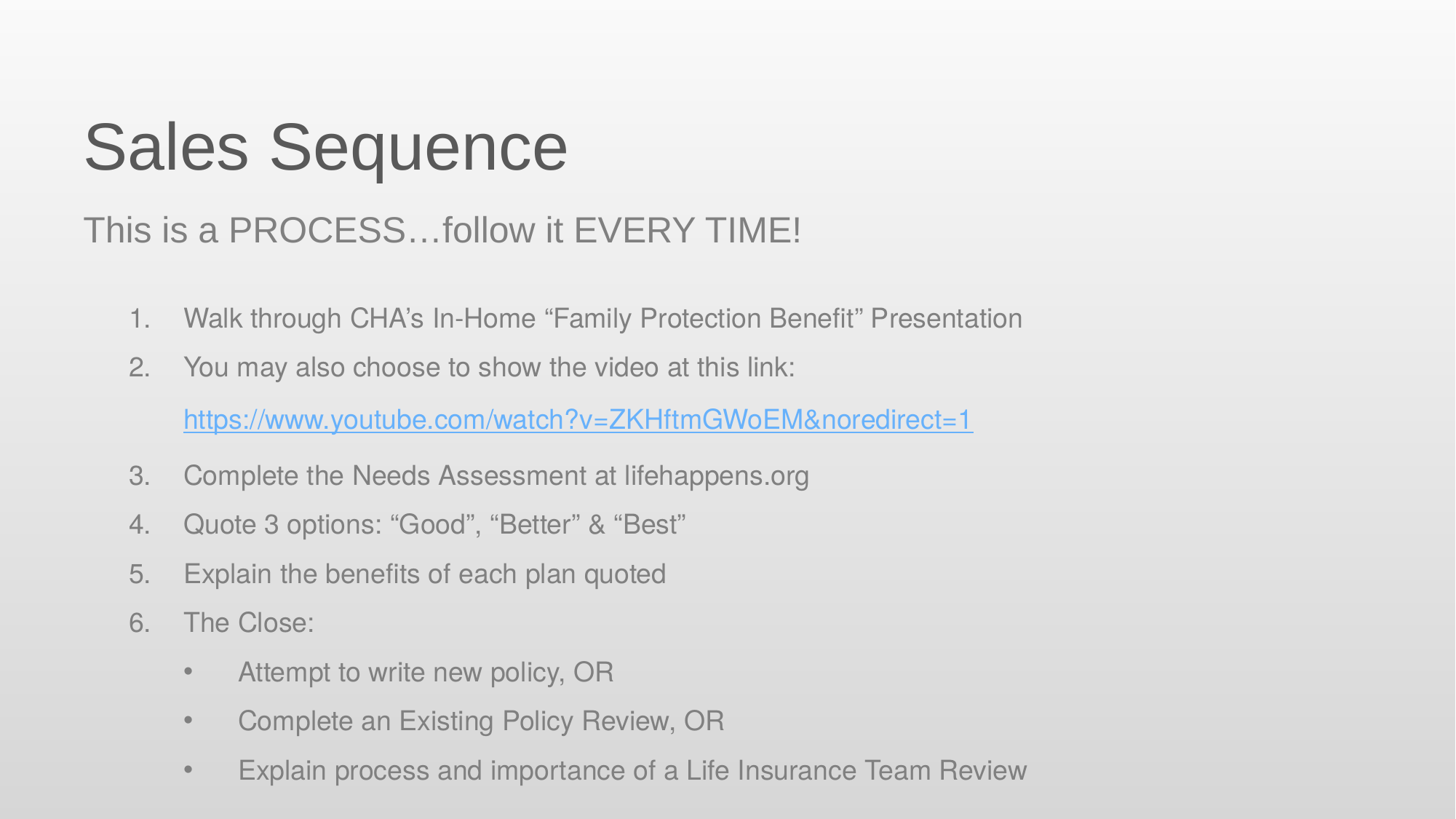

Sales Sequence
This is a PROCESS…follow it EVERY TIME!
Walk through CHA’s In-Home “Family Protection Benefit” Presentation
You may also choose to show the video at this link: https://www.youtube.com/watch?v=ZKHftmGWoEM&noredirect=1
Complete the Needs Assessment at lifehappens.org
Quote 3 options: “Good”, “Better” & “Best”
Explain the benefits of each plan quoted
The Close:
Attempt to write new policy, OR
Complete an Existing Policy Review, OR
Explain process and importance of a Life Insurance Team Review